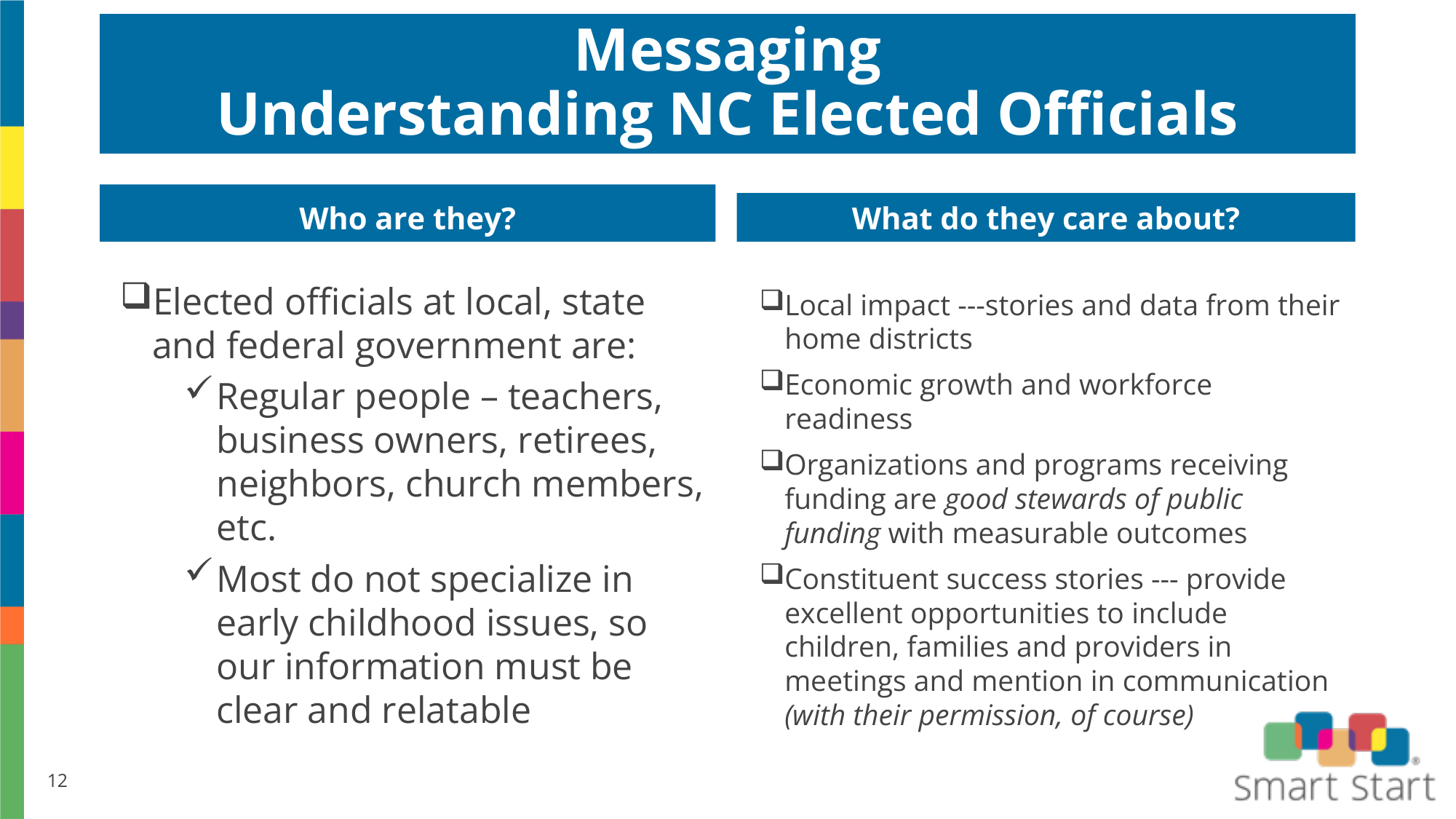

# Messaging Understanding NC Elected Officials
Who are they?
What do they care about?
Elected officials at local, state and federal government are:
Regular people – teachers, business owners, retirees, neighbors, church members, etc.
Most do not specialize in early childhood issues, so our information must be clear and relatable
Local impact ---stories and data from their home districts
Economic growth and workforce readiness
Organizations and programs receiving funding are good stewards of public funding with measurable outcomes
Constituent success stories --- provide excellent opportunities to include children, families and providers in meetings and mention in communication (with their permission, of course)
12